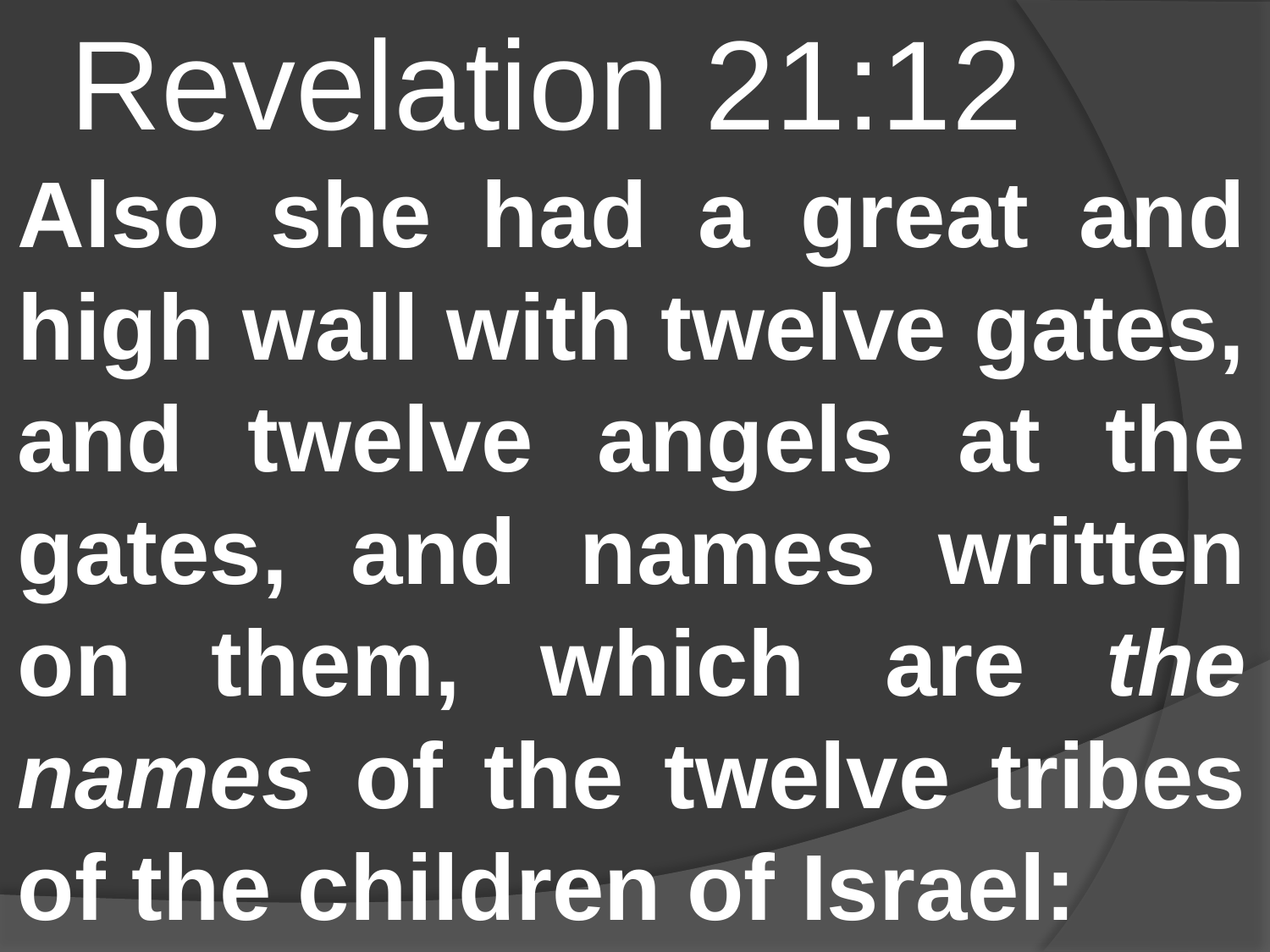

# Revelation 21:12
Also she had a great and high wall with twelve gates, and twelve angels at the gates, and names written on them, which are the names of the twelve tribes of the children of Israel: